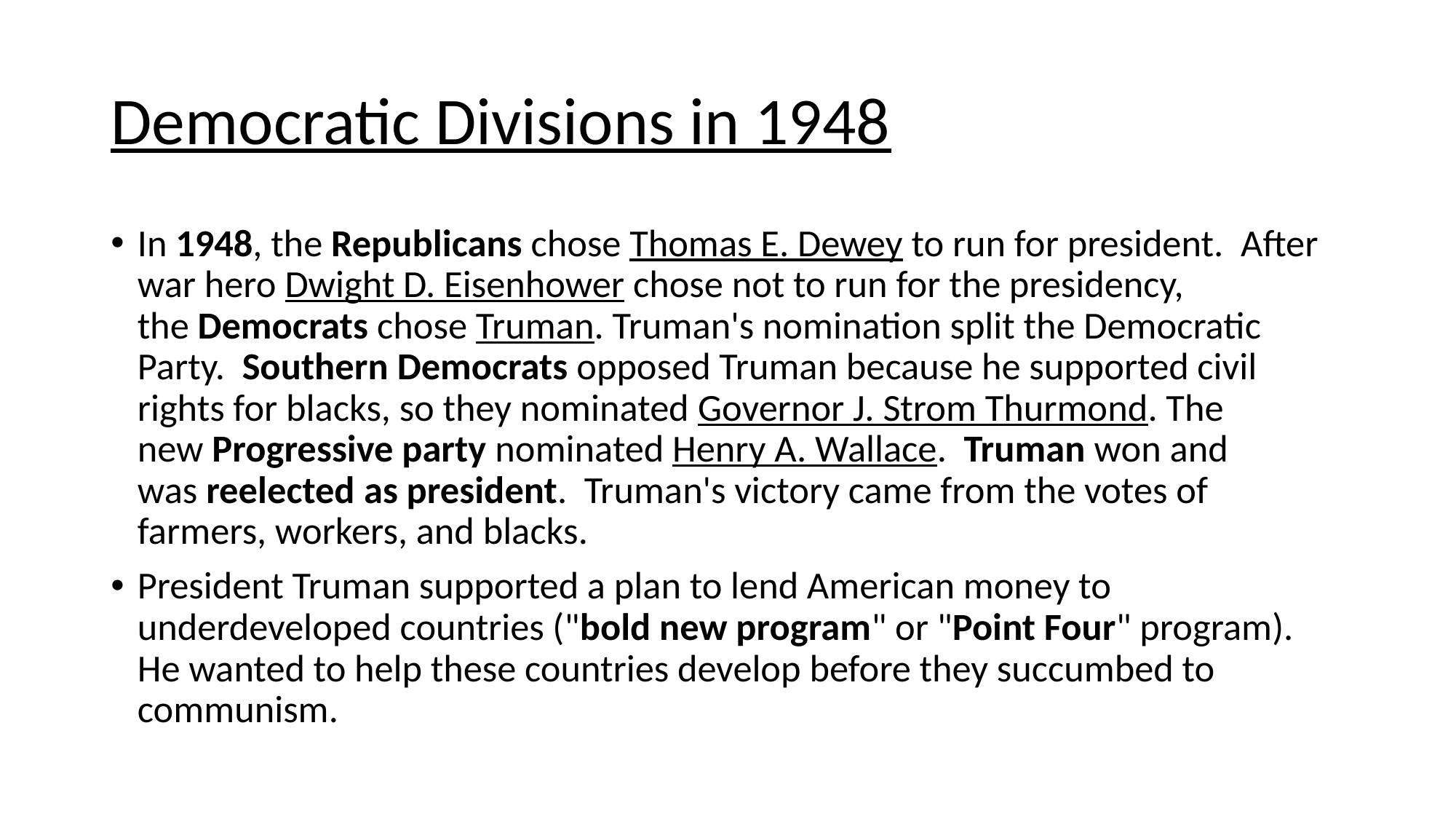

# Democratic Divisions in 1948
In 1948, the Republicans chose Thomas E. Dewey to run for president.  After war hero Dwight D. Eisenhower chose not to run for the presidency, the Democrats chose Truman. Truman's nomination split the Democratic Party.  Southern Democrats opposed Truman because he supported civil rights for blacks, so they nominated Governor J. Strom Thurmond. The new Progressive party nominated Henry A. Wallace.  Truman won and was reelected as president.  Truman's victory came from the votes of farmers, workers, and blacks.
President Truman supported a plan to lend American money to underdeveloped countries ("bold new program" or "Point Four" program). He wanted to help these countries develop before they succumbed to communism.